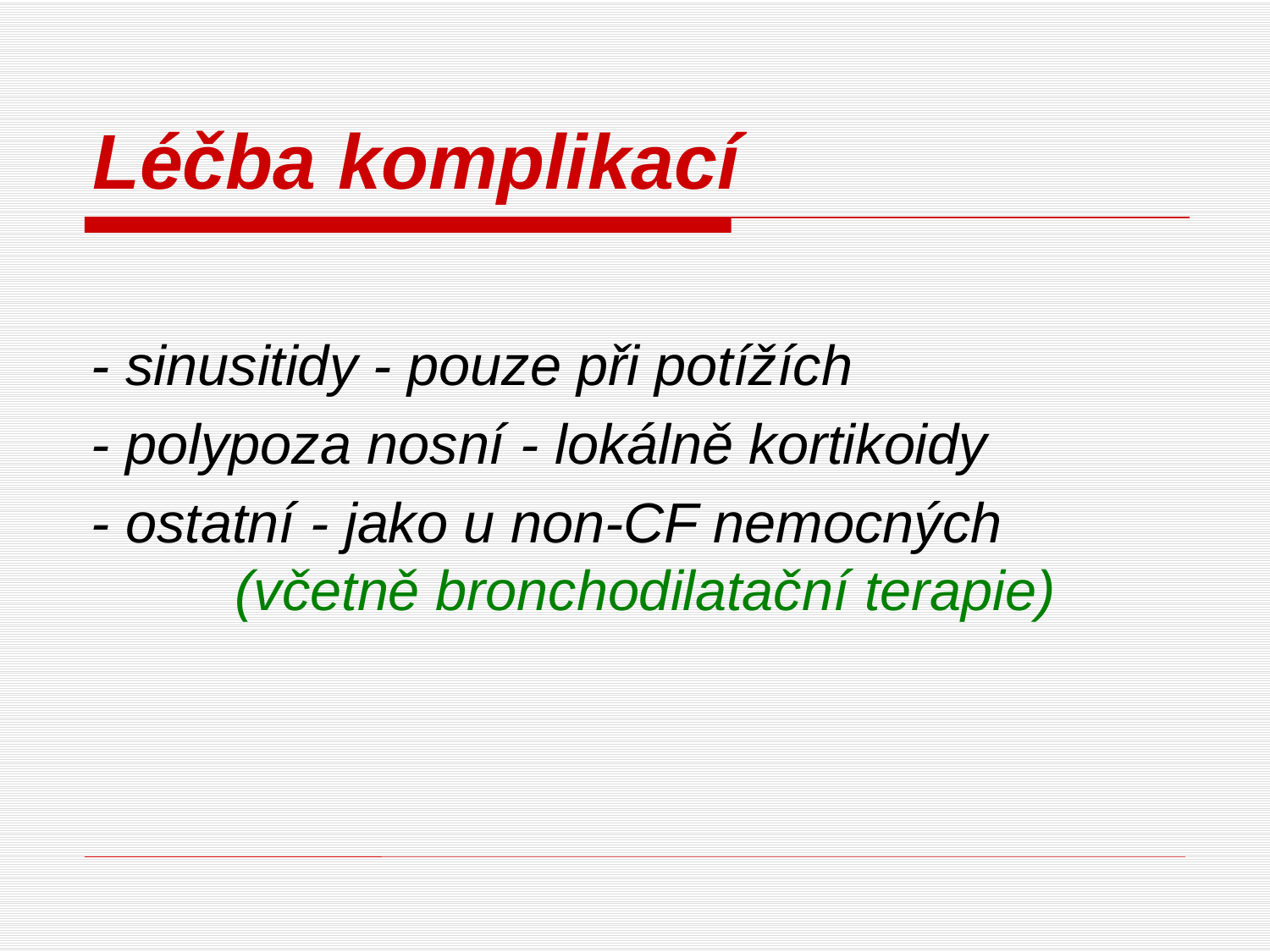

# Léčba komplikací

- sinusitidy - pouze při potížích
- polypoza nosní - lokálně kortikoidy
- ostatní - jako u non-CF nemocných
     (včetně bronchodilatační terapie)